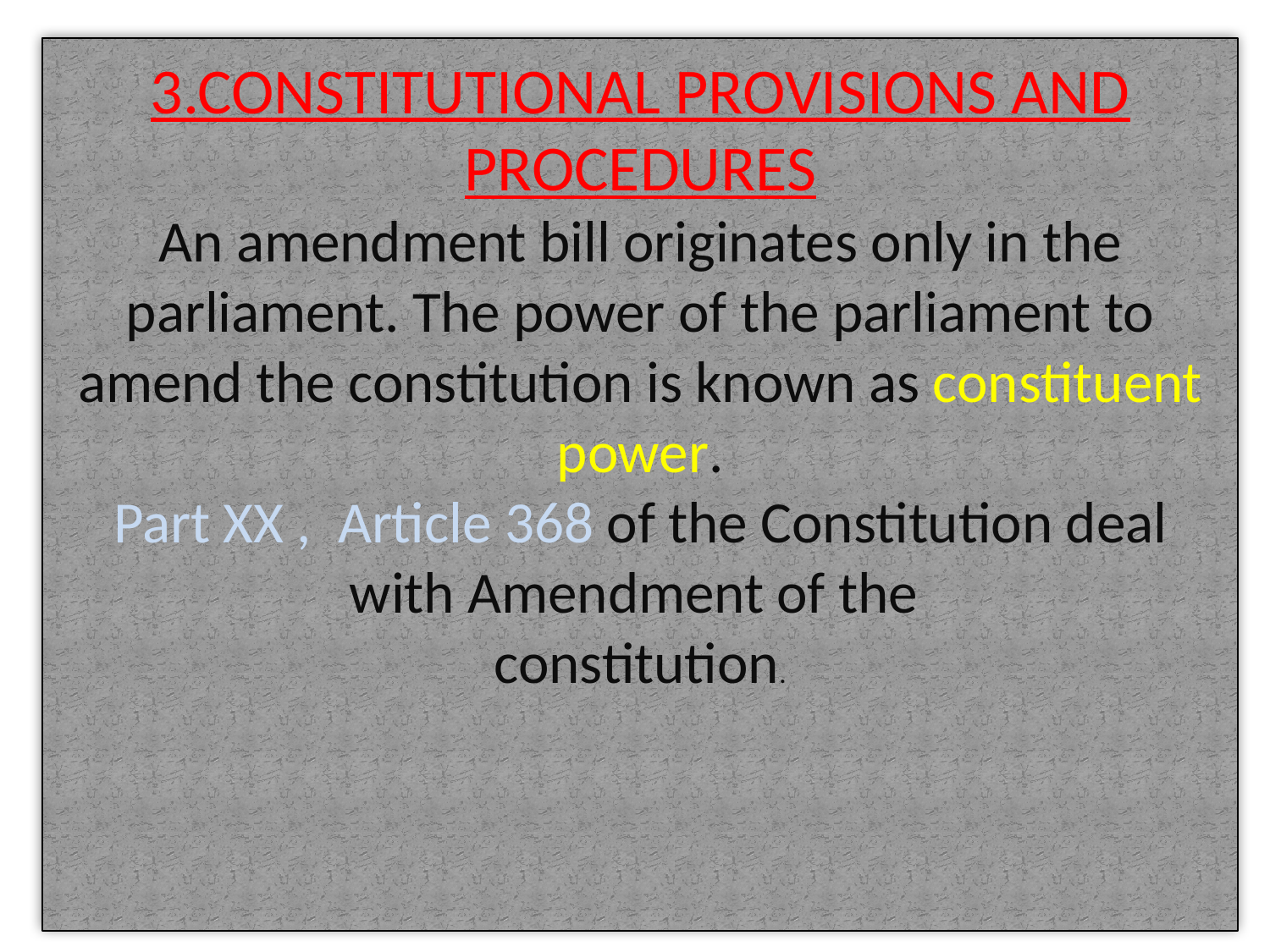

# 3.CONSTITUTIONAL PROVISIONS AND PROCEDURES An amendment bill originates only in the parliament. The power of the parliament to amend the constitution is known as constituent power. Part XX ,  Article 368 of the Constitution deal with Amendment of the constitution.